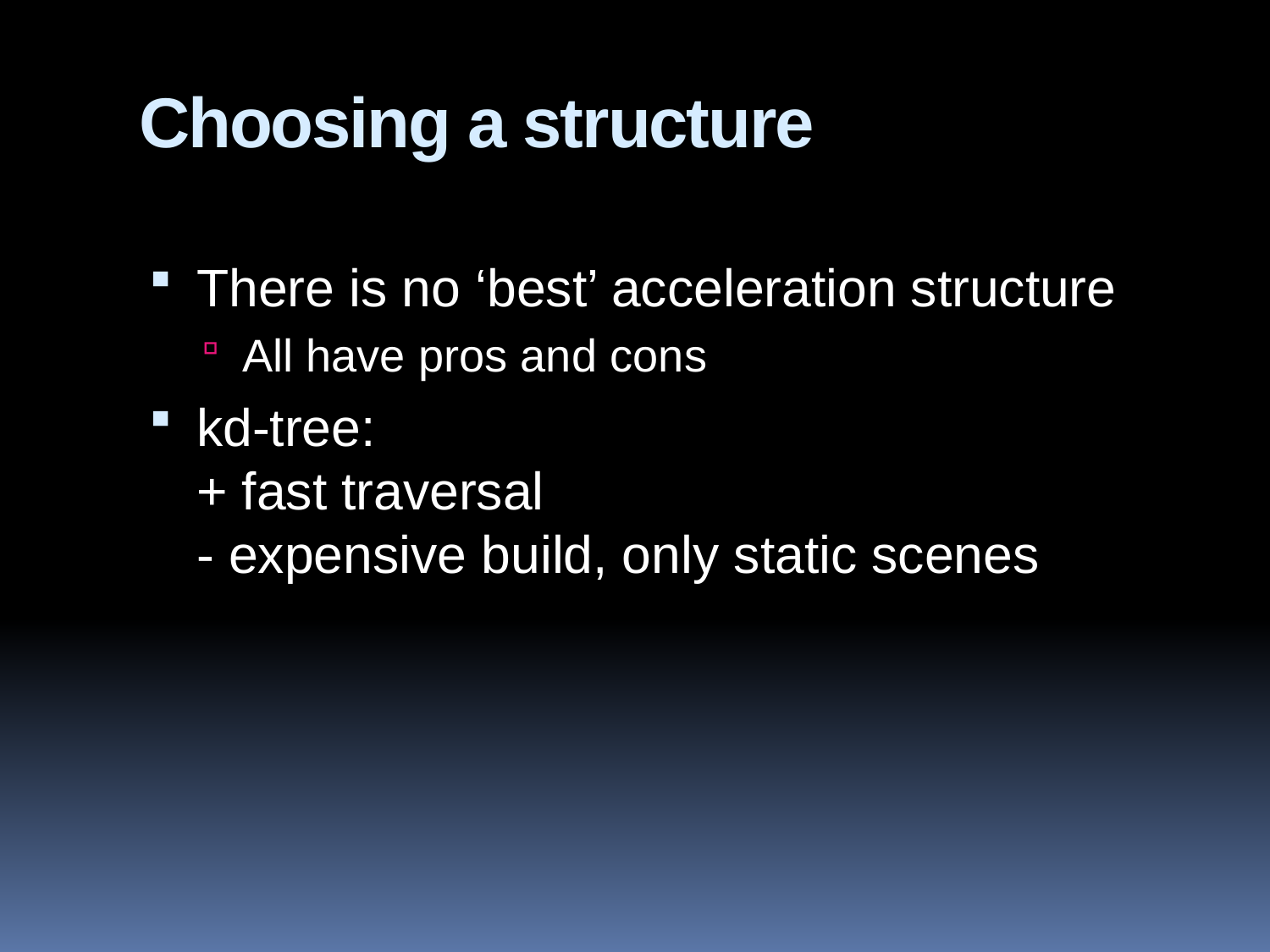

# Choosing a structure
There is no ‘best’ acceleration structure
All have pros and cons
kd-tree:
+ fast traversal
- expensive build, only static scenes